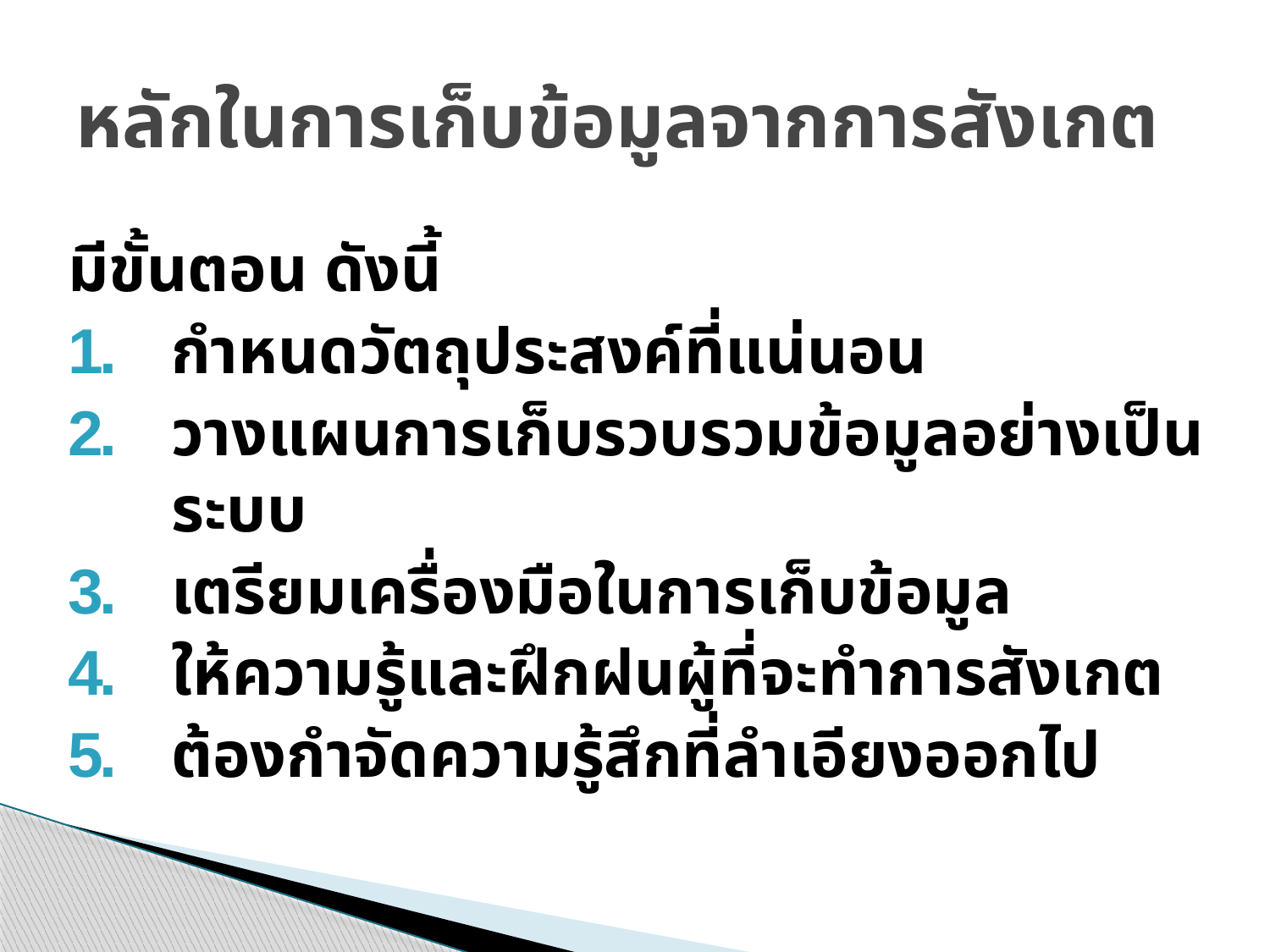

# หลักในการเก็บข้อมูลจากการสังเกต
มีขั้นตอน ดังนี้
กำหนดวัตถุประสงค์ที่แน่นอน
วางแผนการเก็บรวบรวมข้อมูลอย่างเป็นระบบ
เตรียมเครื่องมือในการเก็บข้อมูล
ให้ความรู้และฝึกฝนผู้ที่จะทำการสังเกต
ต้องกำจัดความรู้สึกที่ลำเอียงออกไป